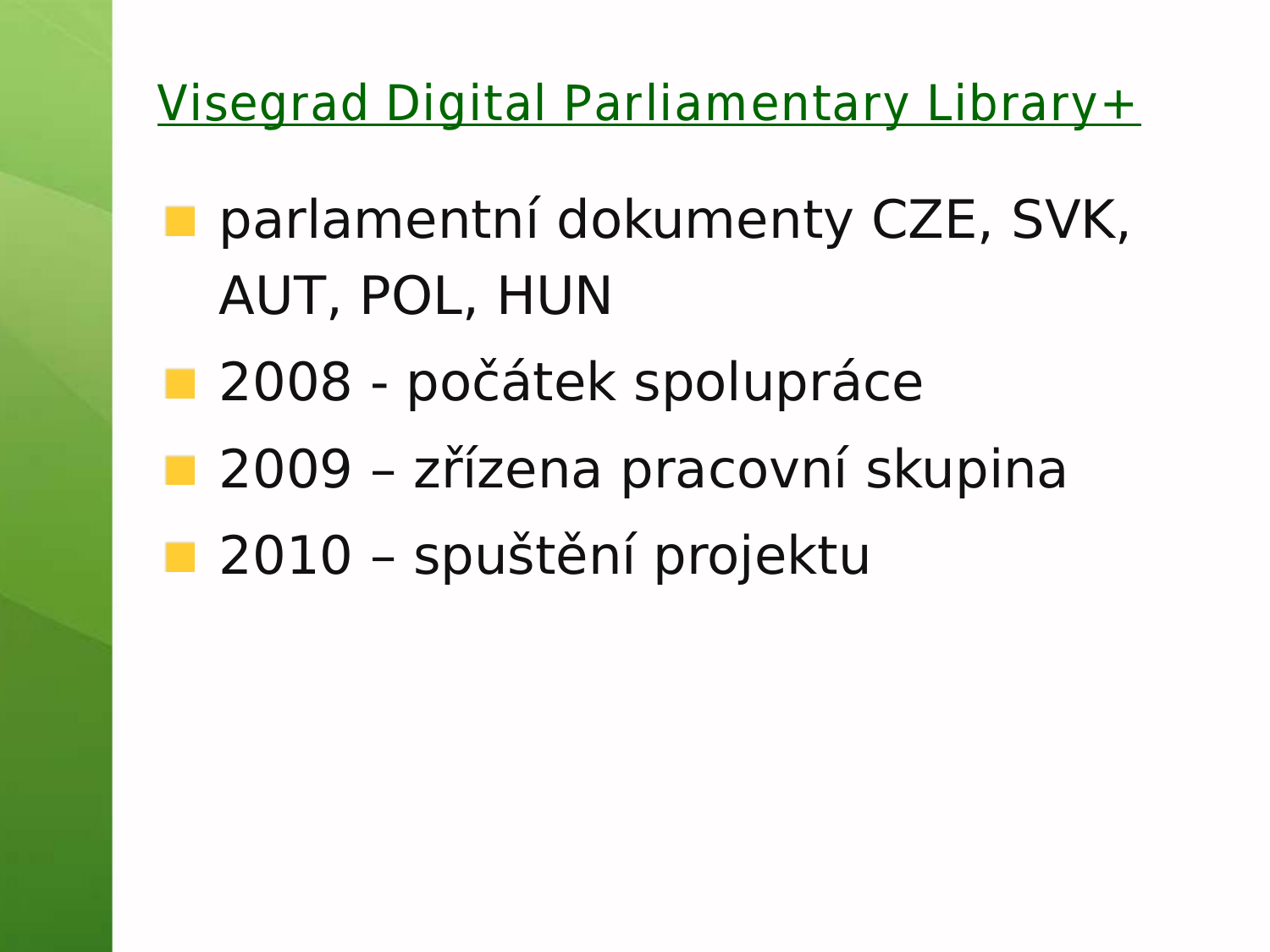

# Visegrad Digital Parliamentary Library+
parlamentní dokumenty CZE, SVK, AUT, POL, HUN
2008 - počátek spolupráce
2009 – zřízena pracovní skupina
2010 – spuštění projektu